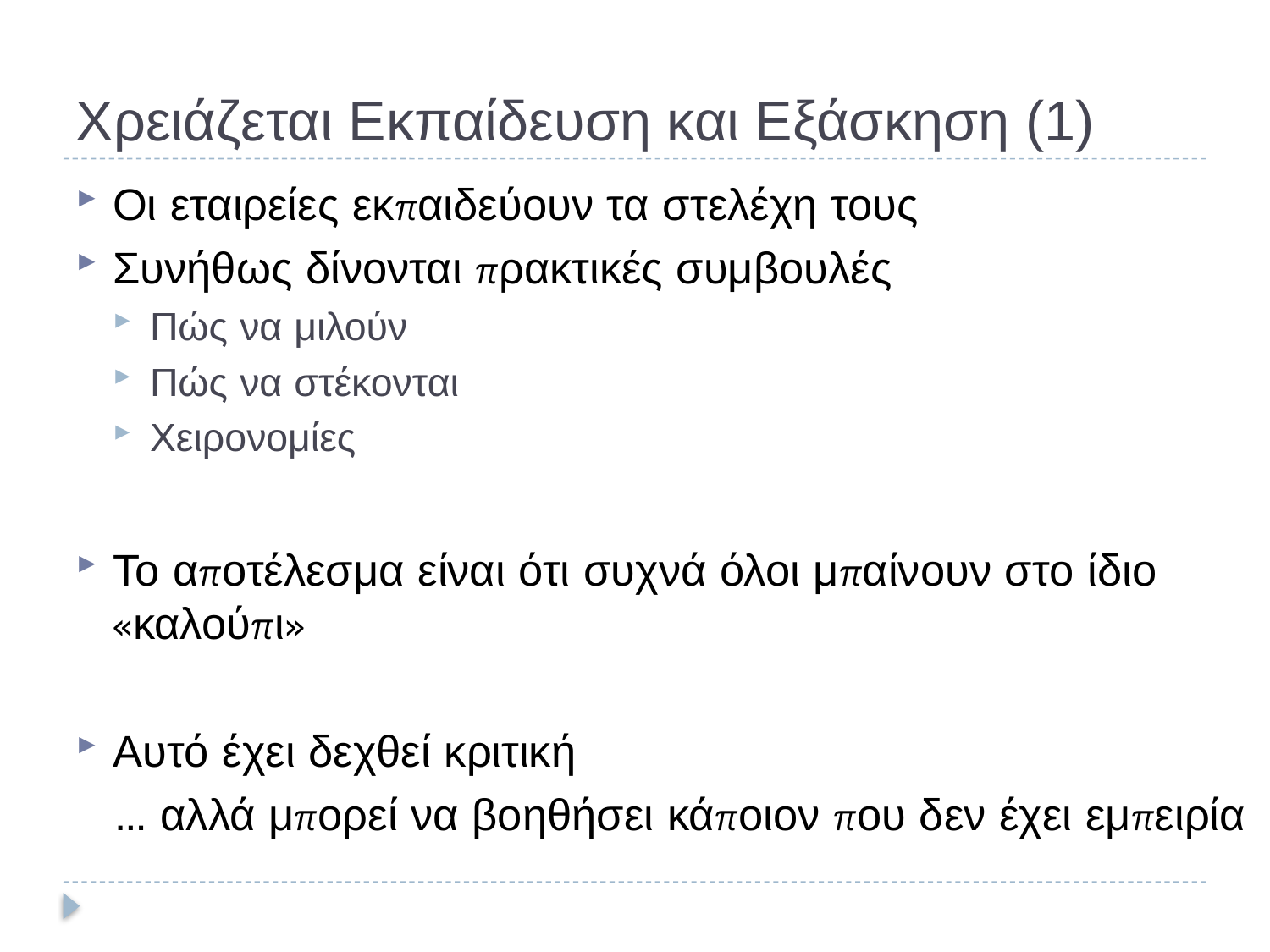

# Χρειάζεται Εκπαίδευση και Εξάσκηση (1)
Οι εταιρείες εκπαιδεύουν τα στελέχη τους
Συνήθως δίνονται πρακτικές συμβουλές
Πώς να μιλούν
Πώς να στέκονται
Χειρονομίες

Το αποτέλεσμα είναι ότι συχνά όλοι μπαίνουν στο ίδιο «καλούπι»

Αυτό έχει δεχθεί κριτική
   … αλλά μπορεί να βοηθήσει κάποιον που δεν έχει εμπειρία